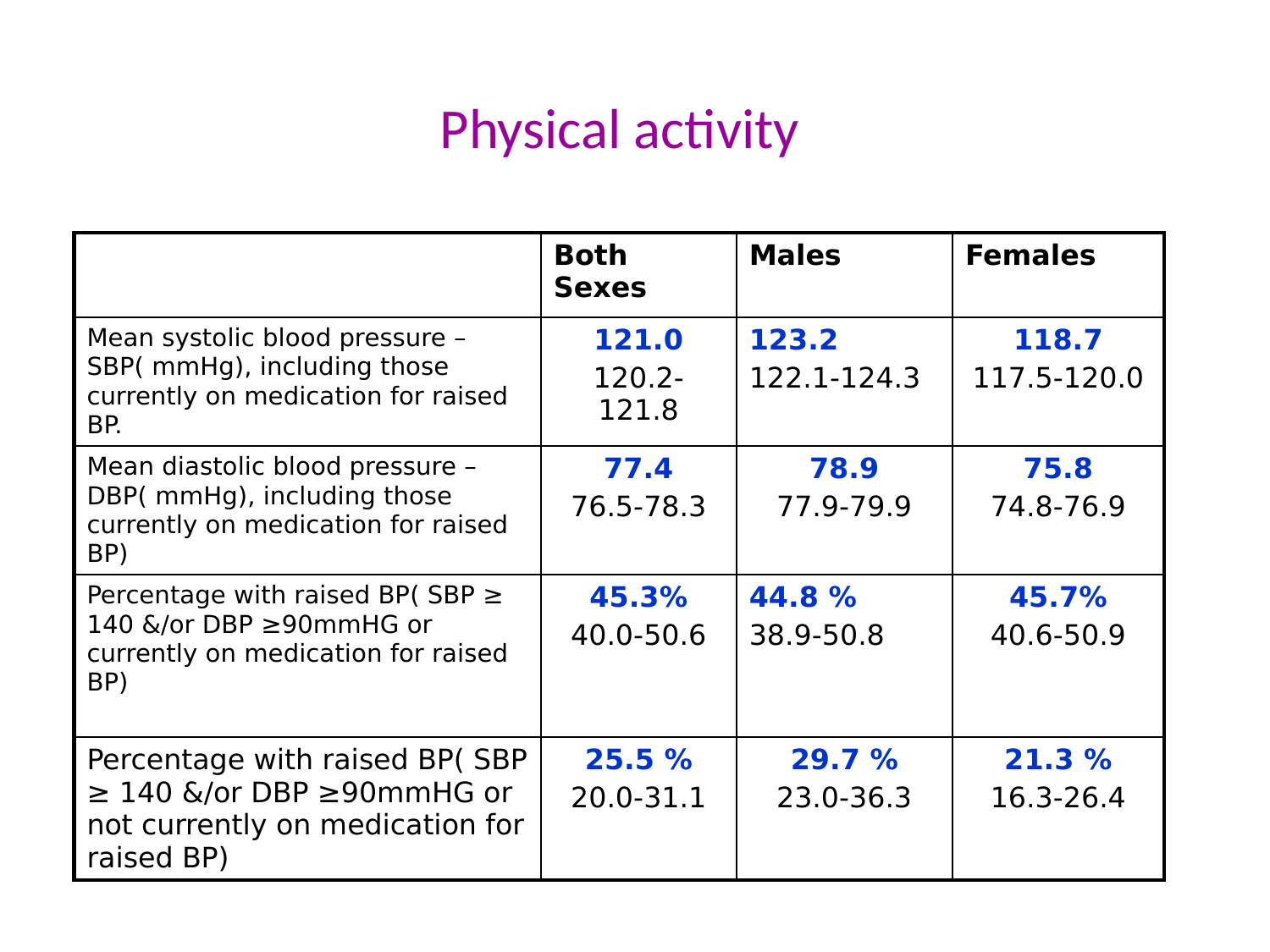

Physical activity
|  | Both Sexes | Males | Females |
| --- | --- | --- | --- |
| Mean systolic blood pressure – SBP( mmHg), including those currently on medication for raised BP. | 121.0 120.2-121.8 | 123.2 122.1-124.3 | 118.7 117.5-120.0 |
| Mean diastolic blood pressure – DBP( mmHg), including those currently on medication for raised BP) | 77.4 76.5-78.3 | 78.9 77.9-79.9 | 75.8 74.8-76.9 |
| Percentage with raised BP( SBP ≥ 140 &/or DBP ≥90mmHG or currently on medication for raised BP) | 45.3% 40.0-50.6 | 44.8 % 38.9-50.8 | 45.7% 40.6-50.9 |
| Percentage with raised BP( SBP ≥ 140 &/or DBP ≥90mmHG or not currently on medication for raised BP) | 25.5 % 20.0-31.1 | 29.7 % 23.0-36.3 | 21.3 % 16.3-26.4 |